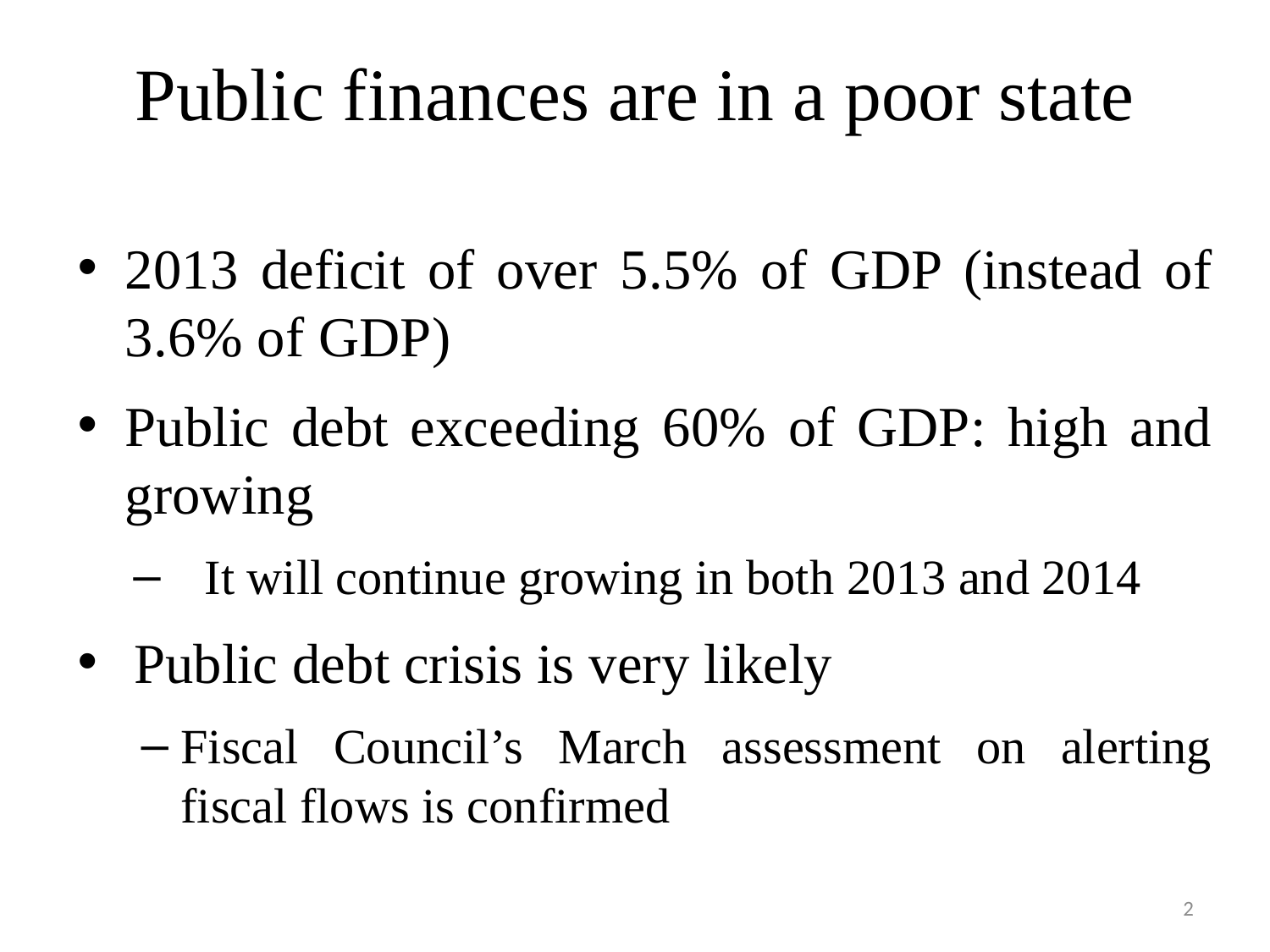

# Public finances are in a poor state
2013 deficit of over 5.5% of GDP (instead of 3.6% of GDP)
Public debt exceeding 60% of GDP: high and growing
It will continue growing in both 2013 and 2014
Public debt crisis is very likely
Fiscal Council’s March assessment on alerting fiscal flows is confirmed
2